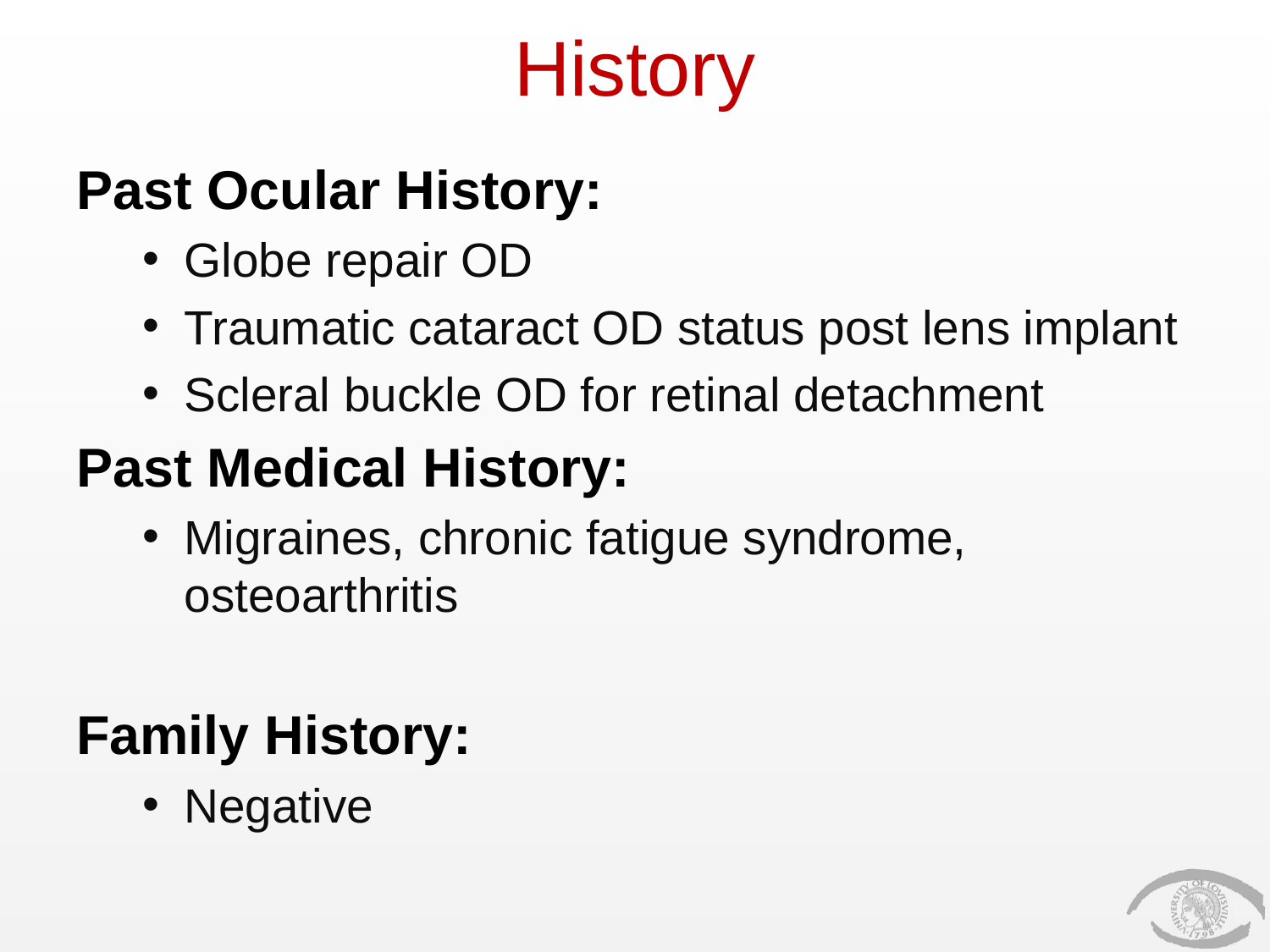

# History
Past Ocular History:
Globe repair OD
Traumatic cataract OD status post lens implant
Scleral buckle OD for retinal detachment
Past Medical History:
Migraines, chronic fatigue syndrome, osteoarthritis

Family History:
Negative